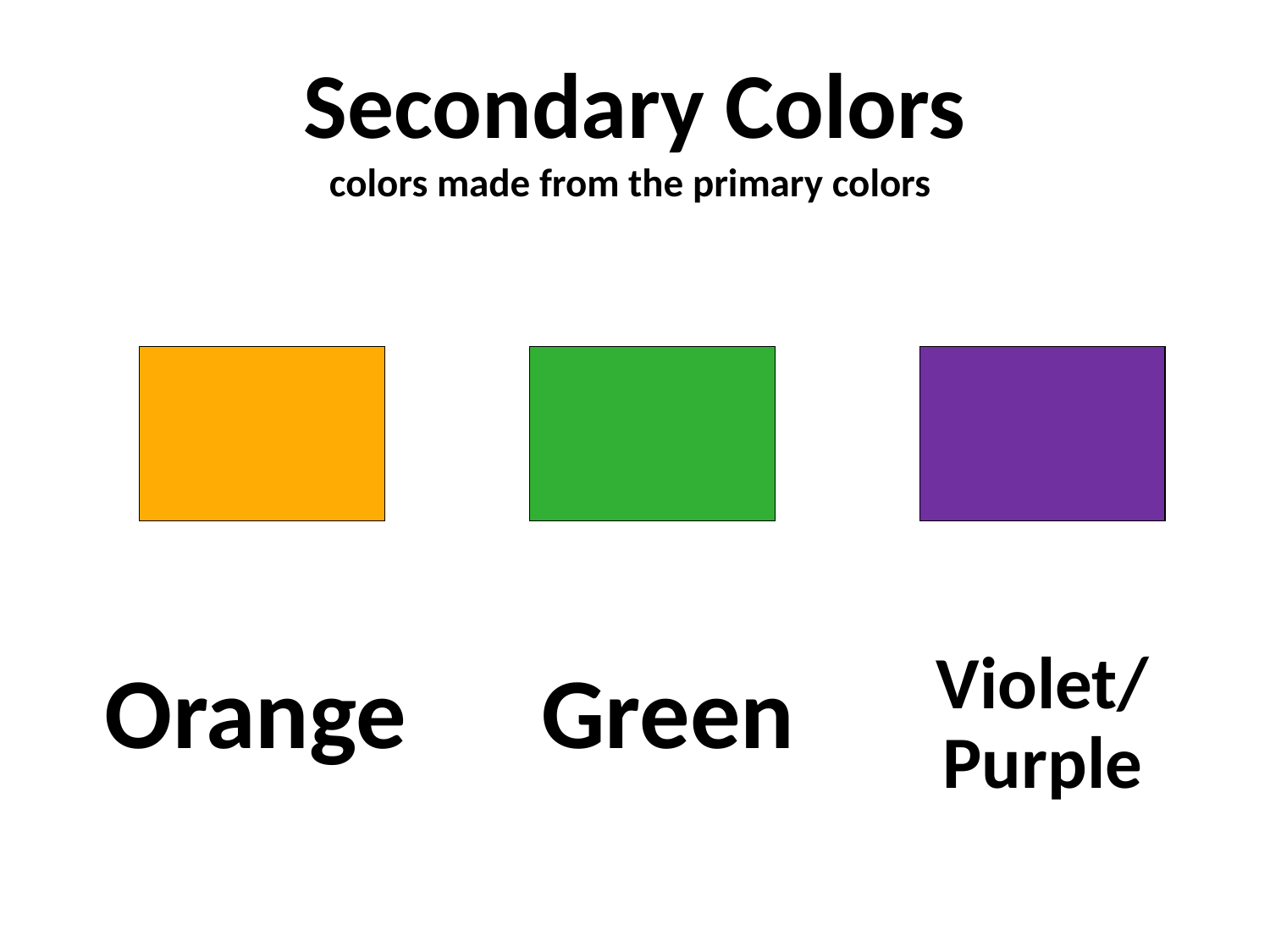

# Secondary Colors colors made from the primary colors

Orange
Green
Violet/Purple